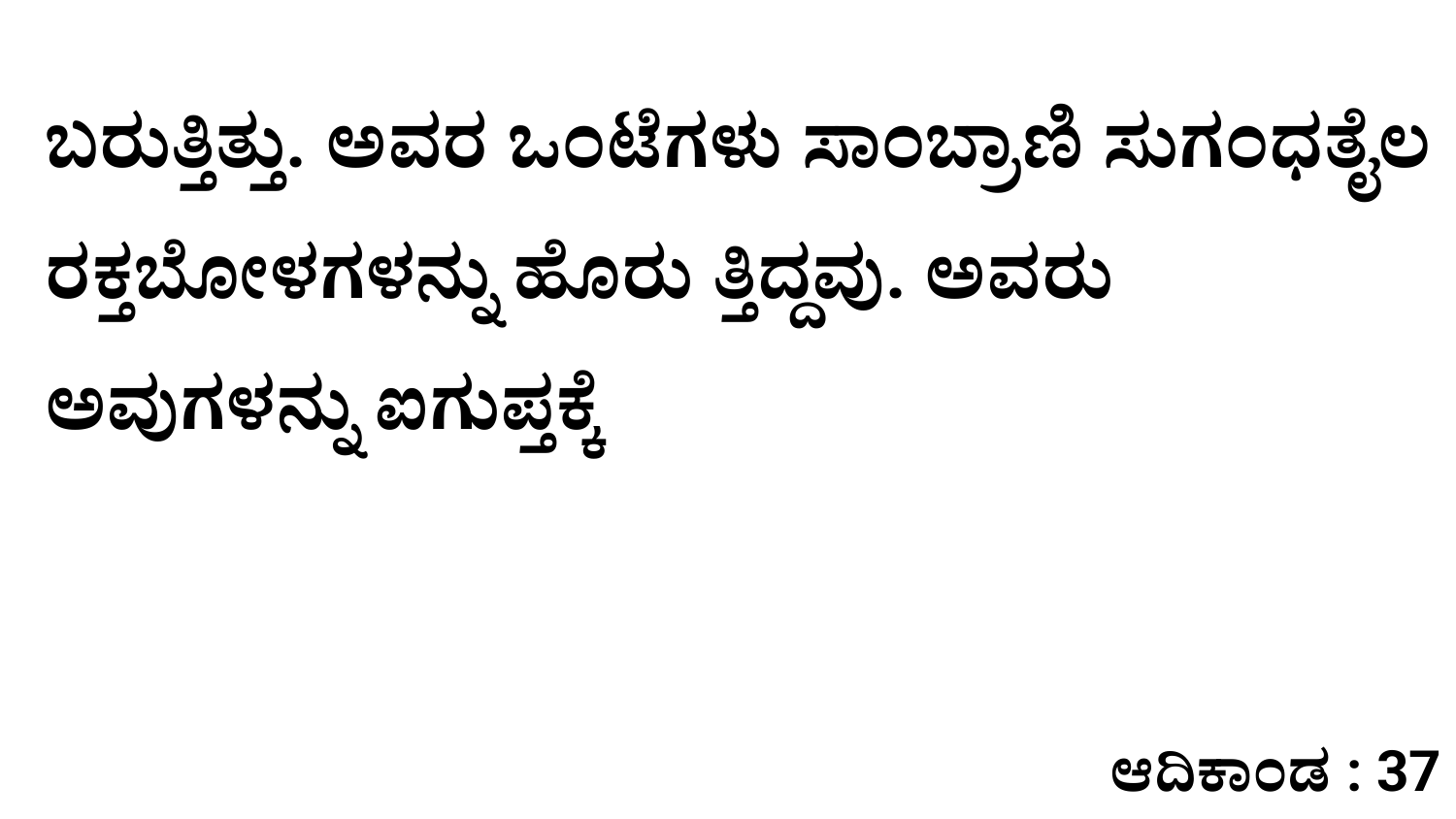

ಬರುತ್ತಿತ್ತು. ಅವರ ಒಂಟೆಗಳು ಸಾಂಬ್ರಾಣಿ ಸುಗಂಧತೈಲ ರಕ್ತಬೋಳಗಳನ್ನು ಹೊರು ತ್ತಿದ್ದವು. ಅವರು ಅವುಗಳನ್ನು ಐಗುಪ್ತಕ್ಕೆ
ಆದಿಕಾಂಡ : 37